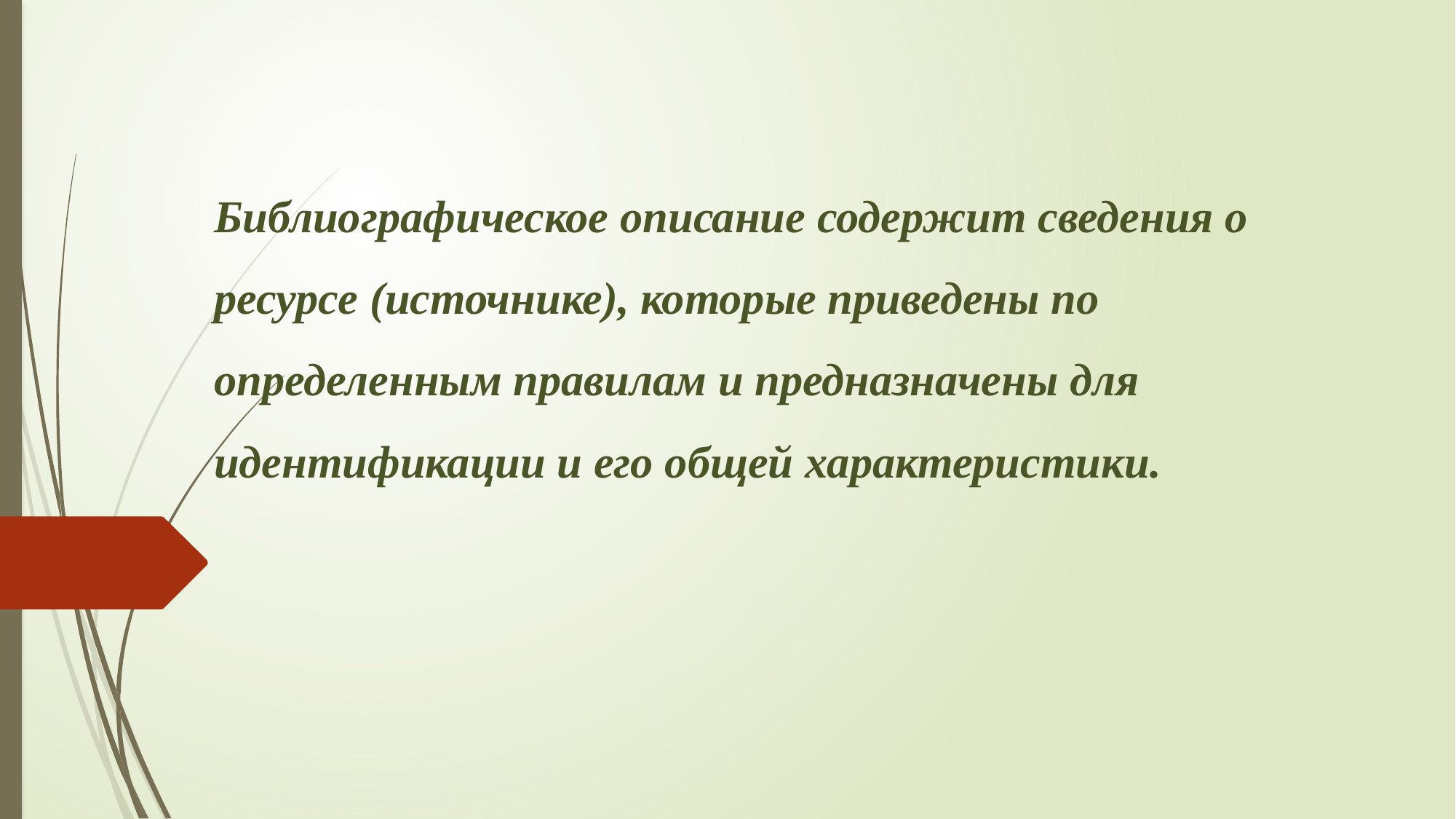

Библиографическое описание содержит сведения о ресурсе (источнике), которые приведены по определенным правилам и предназначены для идентификации и его общей характеристики.
#